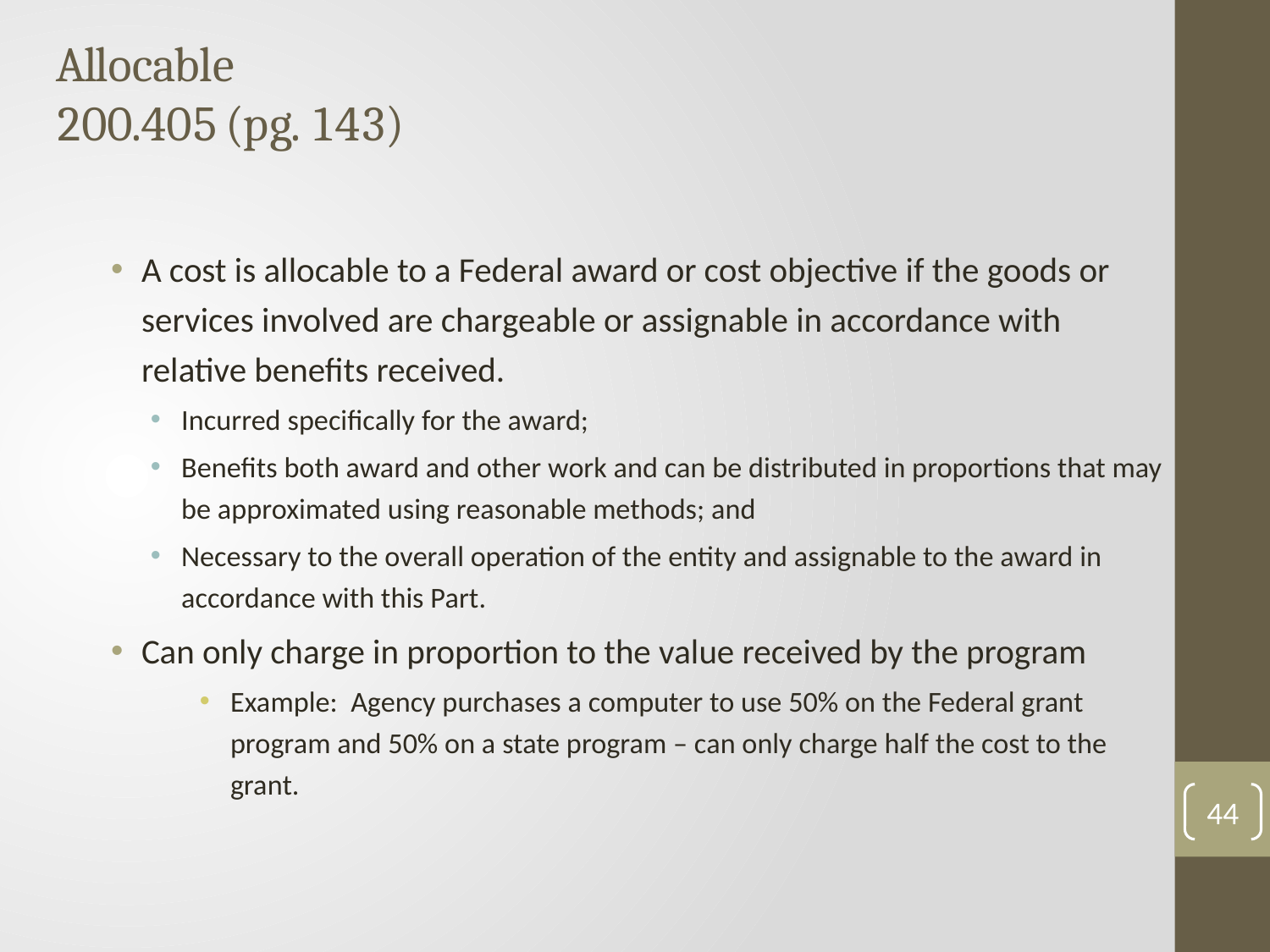

# Allocable 200.405 (pg. 143)
A cost is allocable to a Federal award or cost objective if the goods or services involved are chargeable or assignable in accordance with relative benefits received.
Incurred specifically for the award;
Benefits both award and other work and can be distributed in proportions that may be approximated using reasonable methods; and
Necessary to the overall operation of the entity and assignable to the award in accordance with this Part.
Can only charge in proportion to the value received by the program
Example:  Agency purchases a computer to use 50% on the Federal grant program and 50% on a state program – can only charge half the cost to the grant.

44